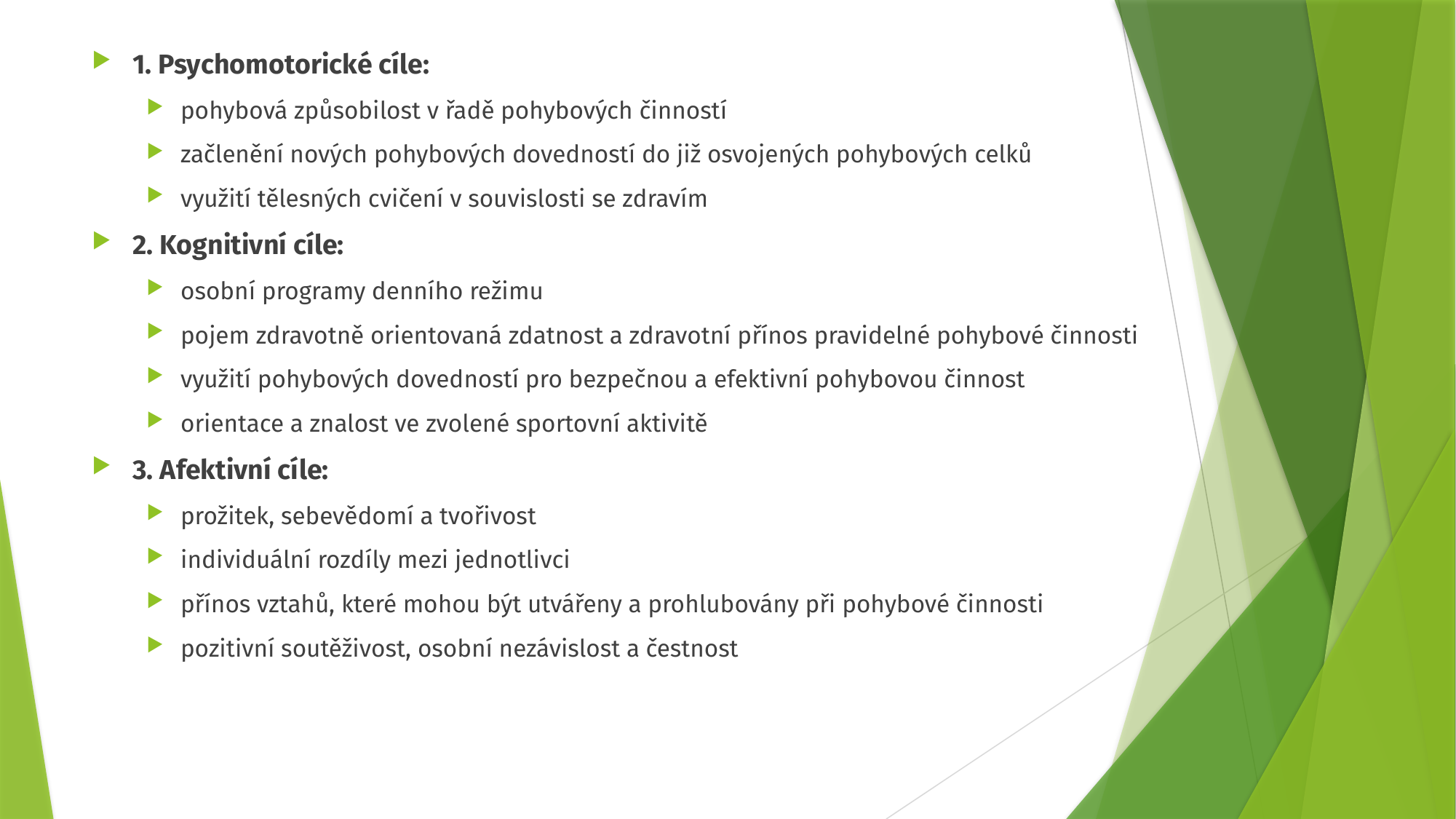

1. Psychomotorické cíle:
pohybová způsobilost v řadě pohybových činností
začlenění nových pohybových dovedností do již osvojených pohybových celků
využití tělesných cvičení v souvislosti se zdravím
2. Kognitivní cíle:
osobní programy denního režimu
pojem zdravotně orientovaná zdatnost a zdravotní přínos pravidelné pohybové činnosti
využití pohybových dovedností pro bezpečnou a efektivní pohybovou činnost
orientace a znalost ve zvolené sportovní aktivitě
3. Afektivní cíle:
prožitek, sebevědomí a tvořivost
individuální rozdíly mezi jednotlivci
přínos vztahů, které mohou být utvářeny a prohlubovány při pohybové činnosti
pozitivní soutěživost, osobní nezávislost a čestnost